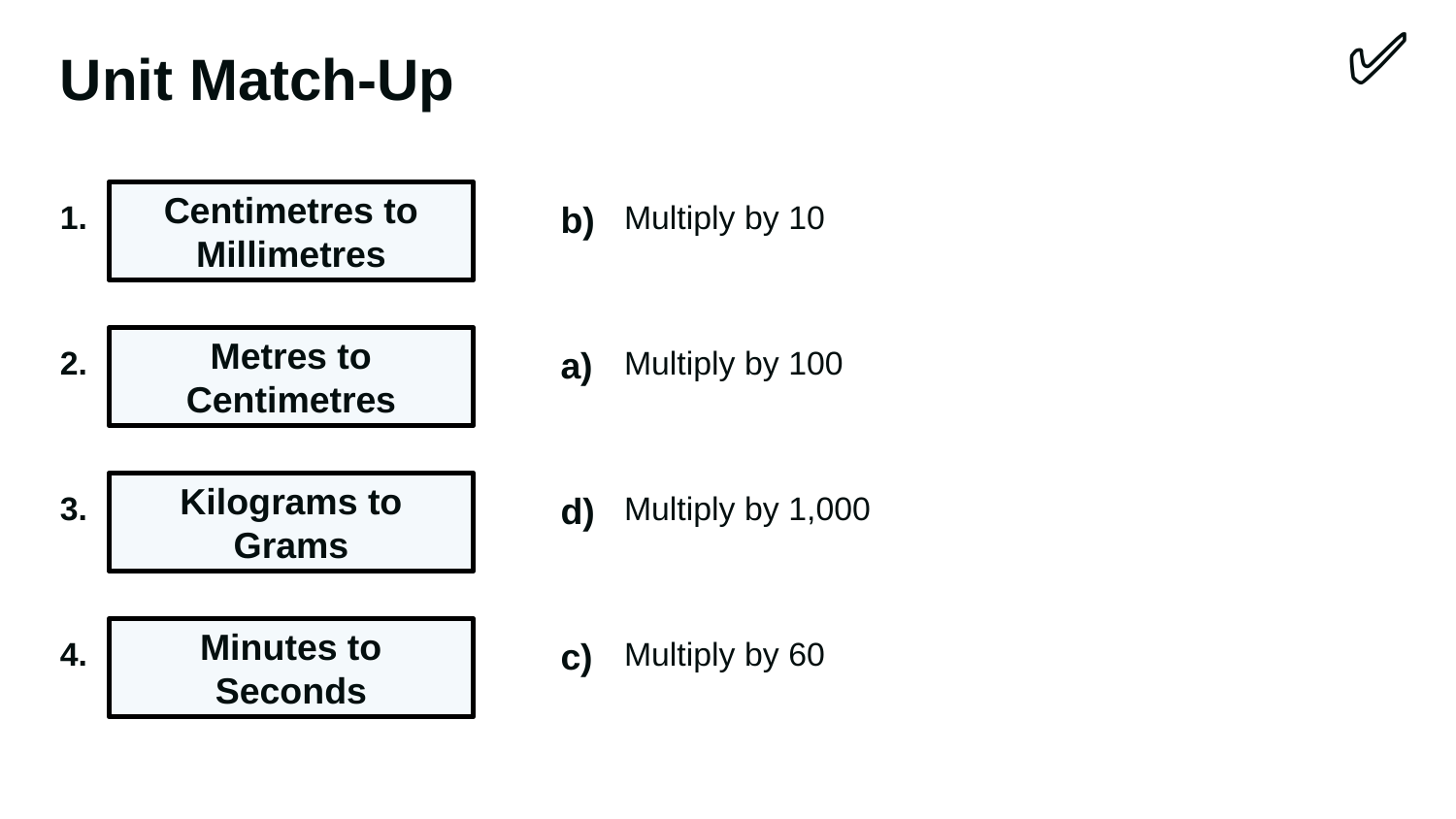

Unit Match-Up
✅​
1.
Centimetres to Millimetres
b)
Multiply by 10
2.
Metres to Centimetres
a)
Multiply by 100
3.
Kilograms to Grams
d)
Multiply by 1,000
4.
Minutes to Seconds
c)
Multiply by 60